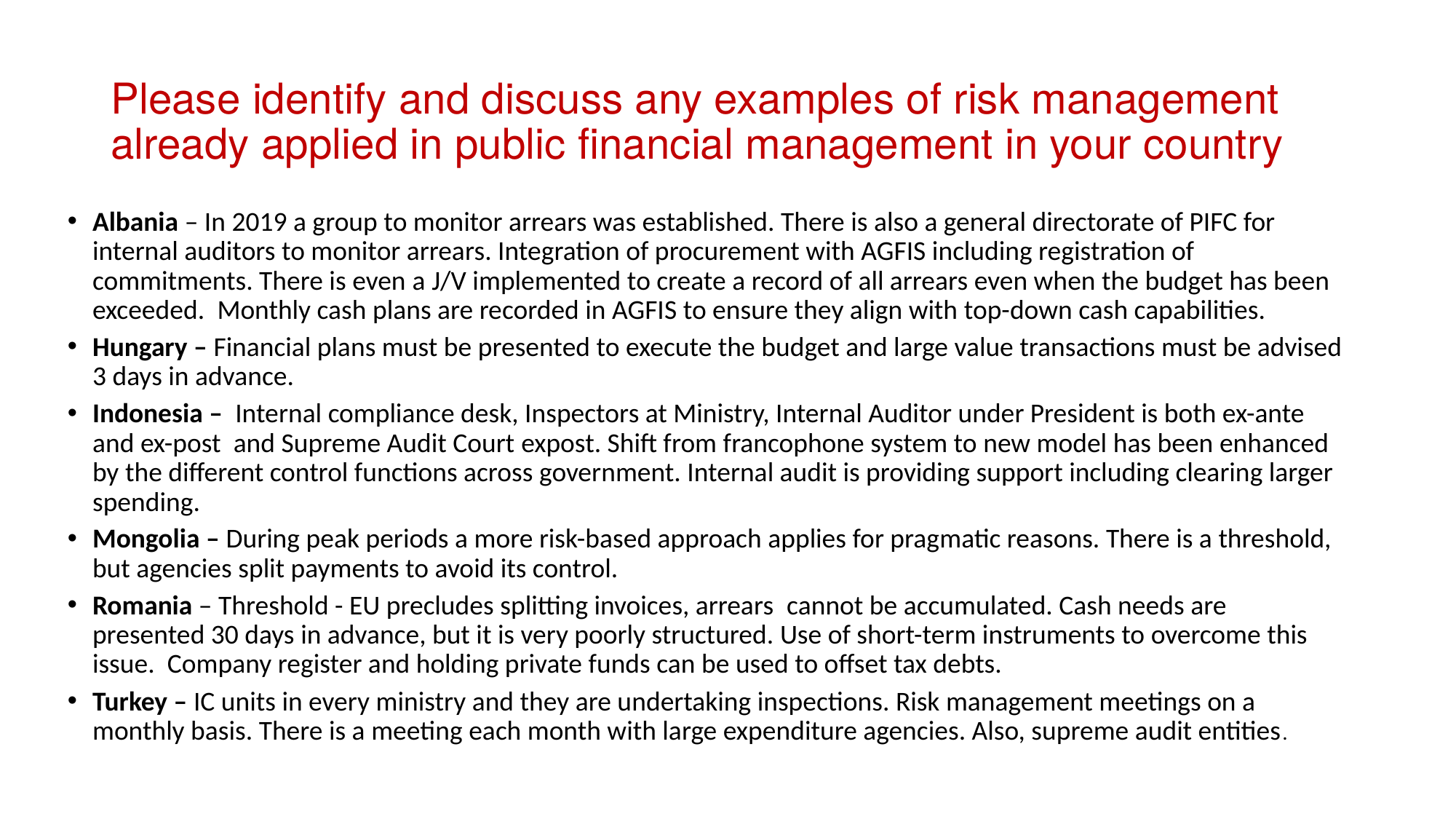

# Please identify and discuss any examples of risk management already applied in public financial management in your country
Albania – In 2019 a group to monitor arrears was established. There is also a general directorate of PIFC for internal auditors to monitor arrears. Integration of procurement with AGFIS including registration of commitments. There is even a J/V implemented to create a record of all arrears even when the budget has been exceeded.  Monthly cash plans are recorded in AGFIS to ensure they align with top-down cash capabilities.
Hungary – Financial plans must be presented to execute the budget and large value transactions must be advised 3 days in advance.
Indonesia –  Internal compliance desk, Inspectors at Ministry, Internal Auditor under President is both ex-ante and ex-post  and Supreme Audit Court expost. Shift from francophone system to new model has been enhanced by the different control functions across government. Internal audit is providing support including clearing larger spending.
Mongolia – During peak periods a more risk-based approach applies for pragmatic reasons. There is a threshold, but agencies split payments to avoid its control.
Romania – Threshold - EU precludes splitting invoices, arrears  cannot be accumulated. Cash needs are presented 30 days in advance, but it is very poorly structured. Use of short-term instruments to overcome this issue.  Company register and holding private funds can be used to offset tax debts.
Turkey – IC units in every ministry and they are undertaking inspections. Risk management meetings on a monthly basis. There is a meeting each month with large expenditure agencies. Also, supreme audit entities.